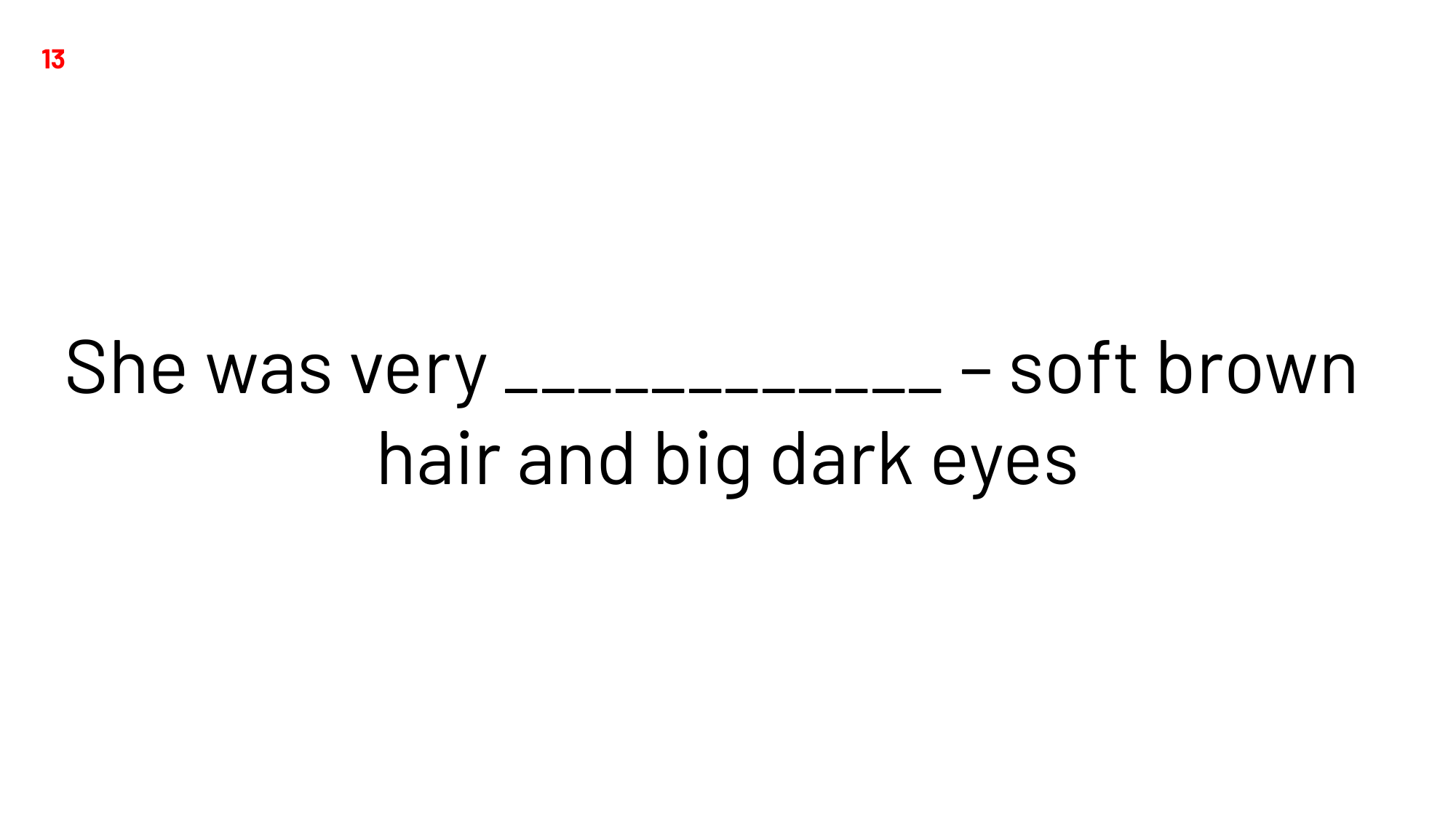

13
She was very ____________ – soft brown   hair and big dark eyes